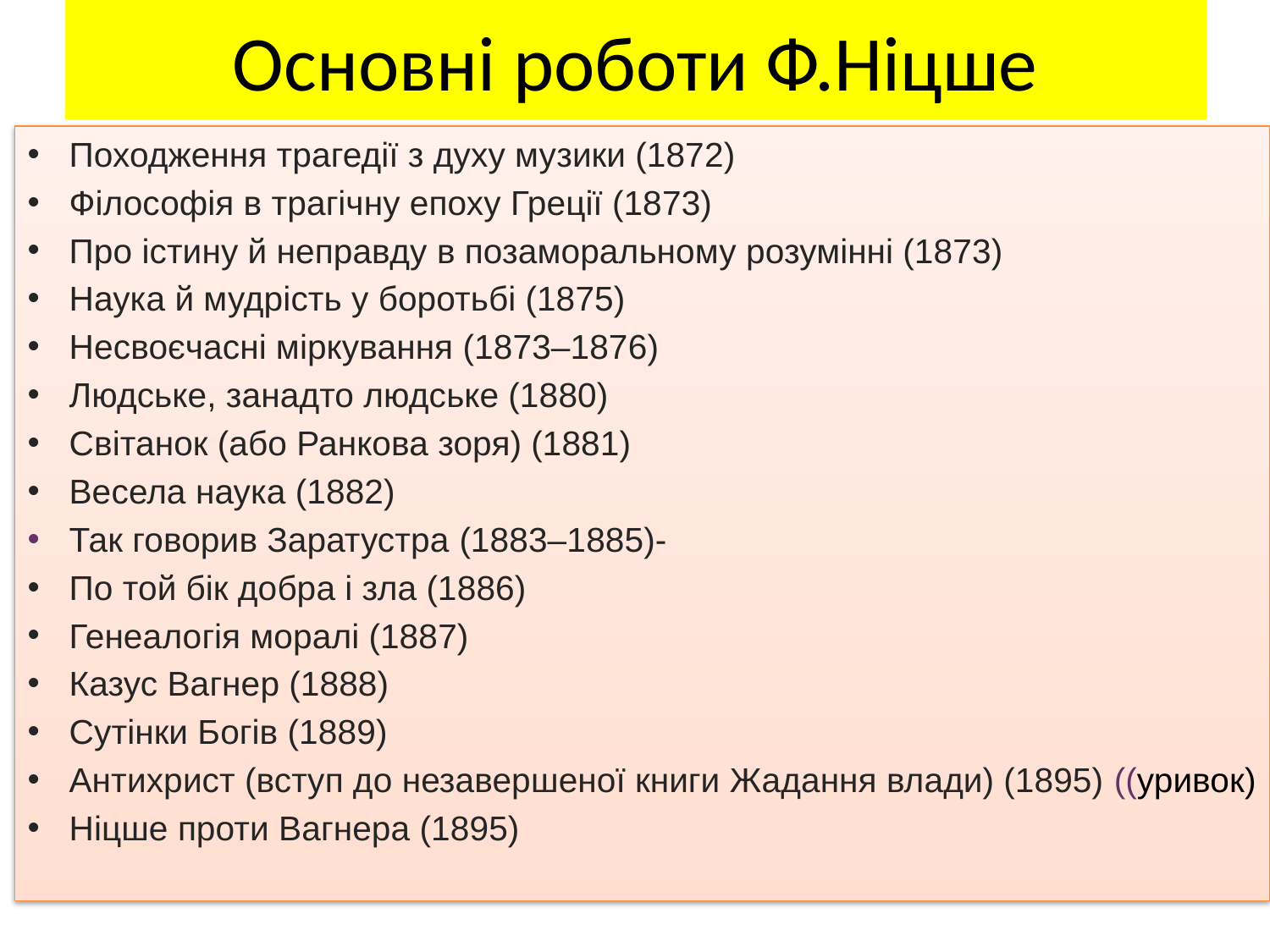

# Основні роботи Ф.Ніцше
Походження трагедії з духу музики (1872)
Філософія в трагічну епоху Греції (1873)
Про істину й неправду в позаморальному розумінні (1873)
Наука й мудрість у боротьбі (1875)
Несвоєчасні міркування (1873–1876)
Людське, занадто людське (1880)
Світанок (або Ранкова зоря) (1881)
Весела наука (1882)
Так говорив Заратустра (1883–1885)-
По той бік добра і зла (1886)
Генеалогія моралі (1887)
Казус Вагнер (1888)
Сутінки Богів (1889)
Антихрист (вступ до незавершеної книги Жадання влади) (1895) ((уривок)
Ніцше проти Вагнера (1895)